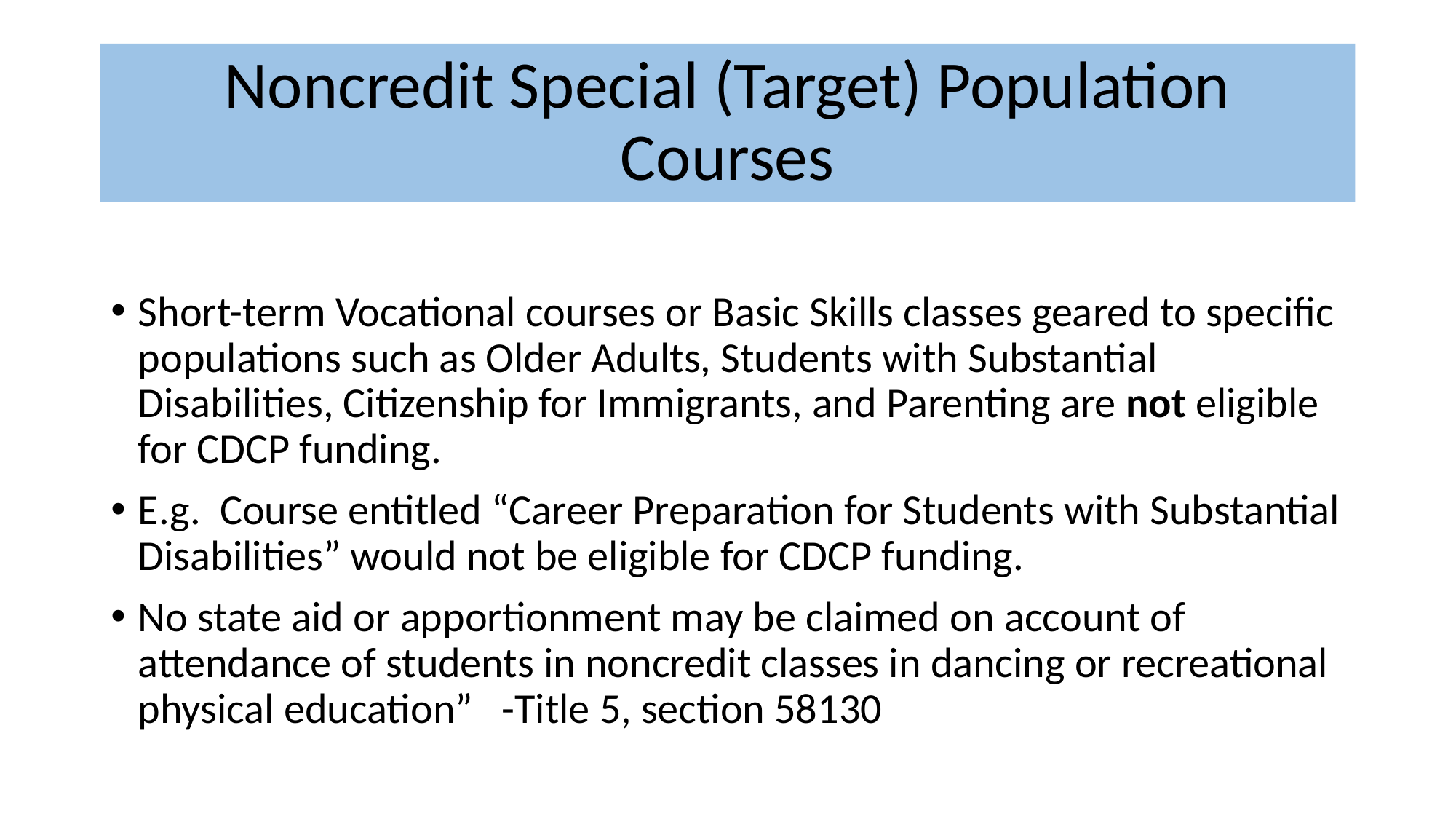

# Noncredit Special (Target) Population Courses

Short-term Vocational courses or Basic Skills classes geared to specific populations such as Older Adults, Students with Substantial Disabilities, Citizenship for Immigrants, and Parenting are not eligible for CDCP funding.
E.g.  Course entitled “Career Preparation for Students with Substantial Disabilities” would not be eligible for CDCP funding.
No state aid or apportionment may be claimed on account of attendance of students in noncredit classes in dancing or recreational physical education”   -Title 5, section 58130